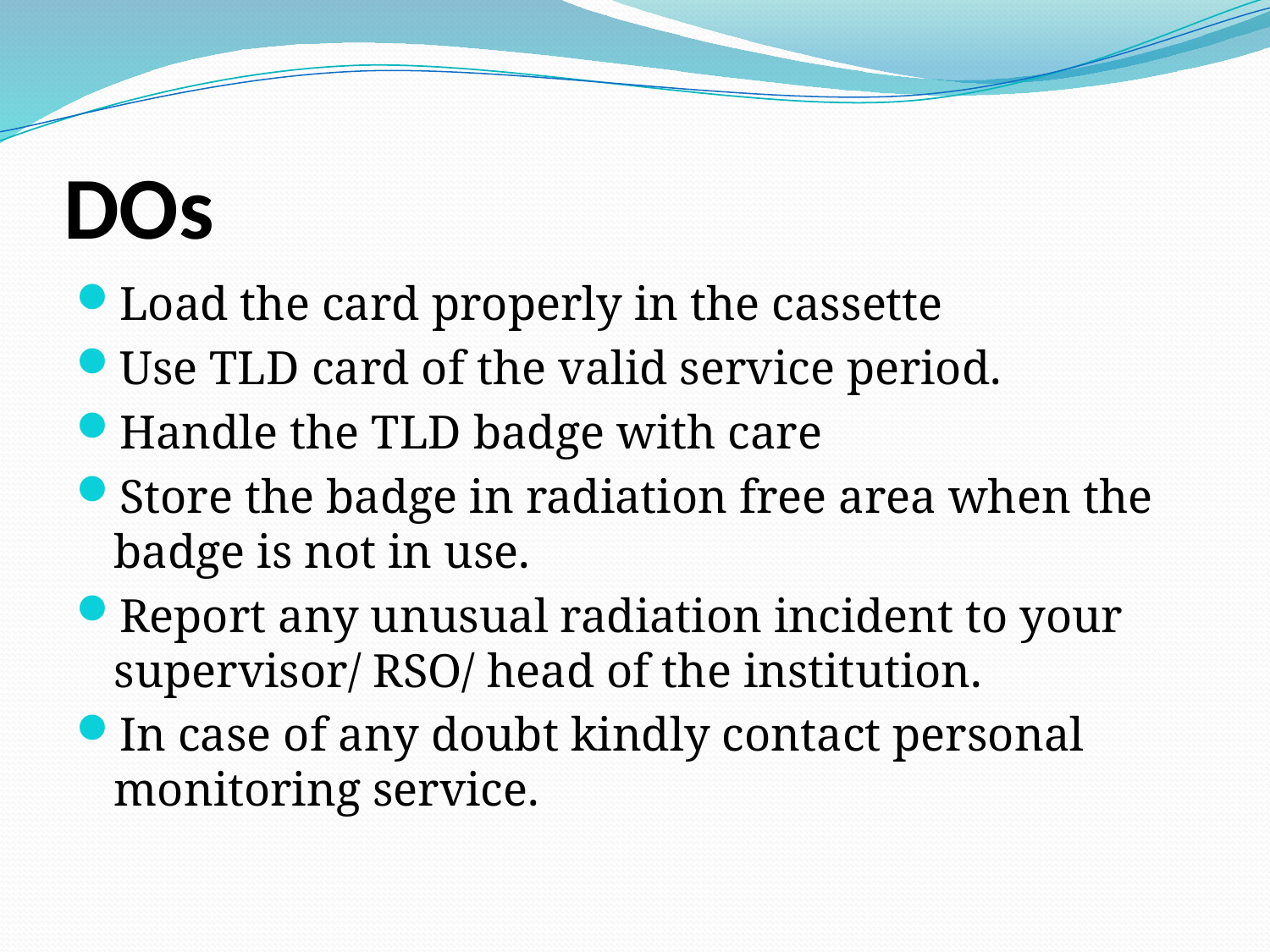

# DOs
Load the card properly in the cassette
Use TLD card of the valid service period.
Handle the TLD badge with care
Store the badge in radiation free area when the badge is not in use.
Report any unusual radiation incident to your supervisor/ RSO/ head of the institution.
In case of any doubt kindly contact personal monitoring service.